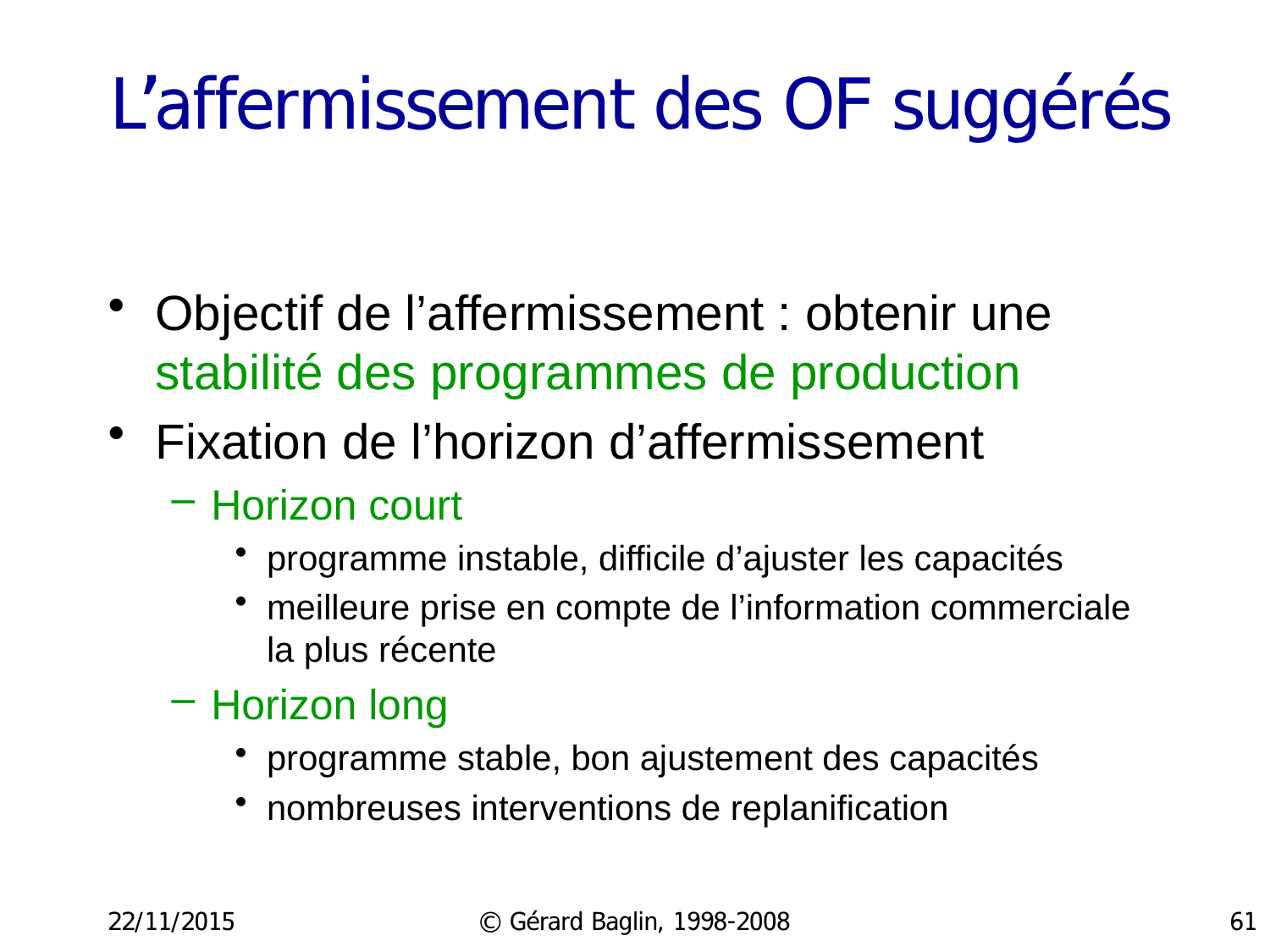

# L’affermissement des OF suggérés
Objectif de l’affermissement : obtenir une stabilité des programmes de production
Fixation de l’horizon d’affermissement
Horizon court
programme instable, difficile d’ajuster les capacités
meilleure prise en compte de l’information commerciale la plus récente
Horizon long
programme stable, bon ajustement des capacités
nombreuses interventions de replanification
22/11/2015
© Gérard Baglin, 1998-2008
61